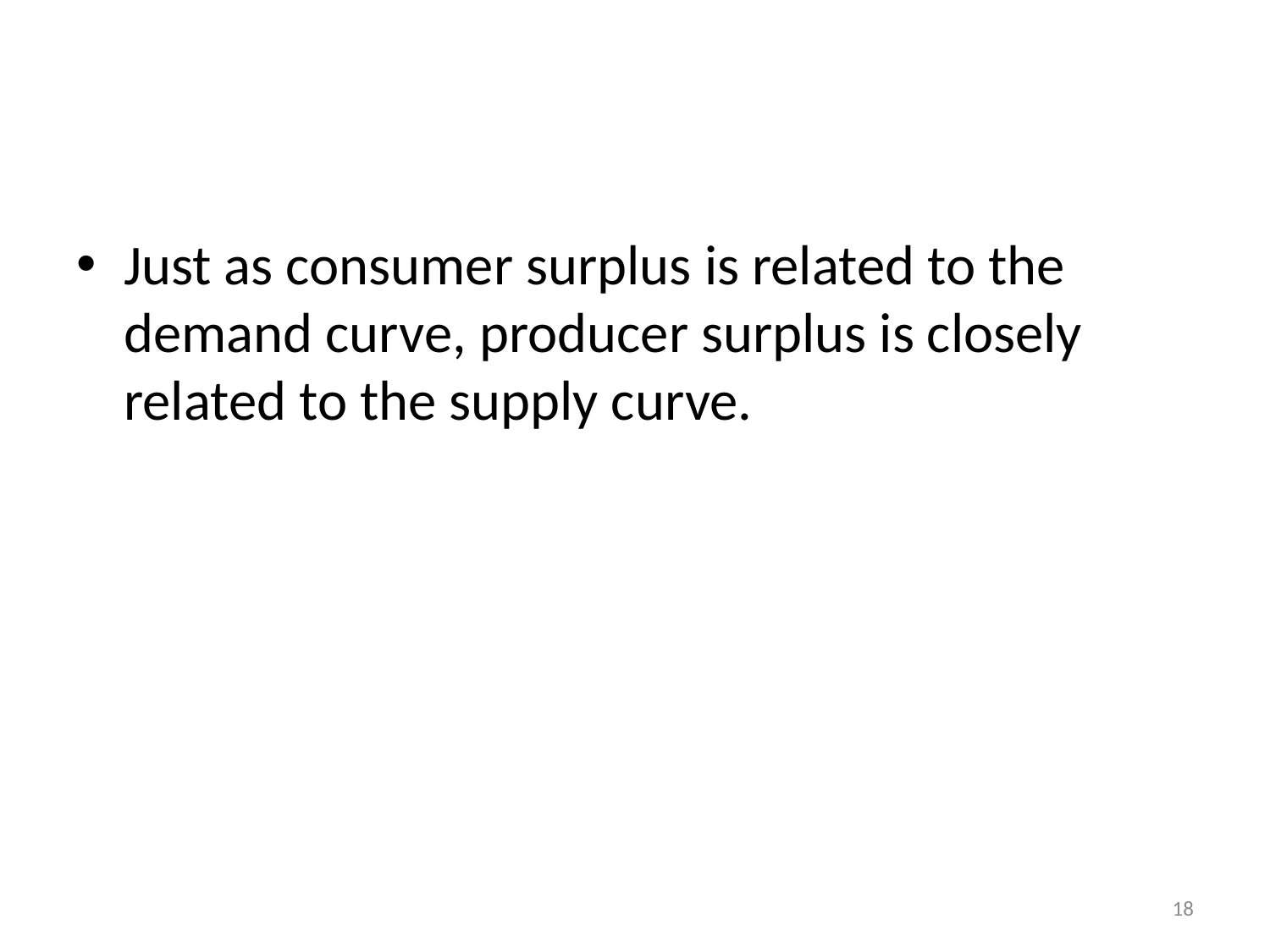

#
Just as consumer surplus is related to the demand curve, producer surplus is closely related to the supply curve.
18